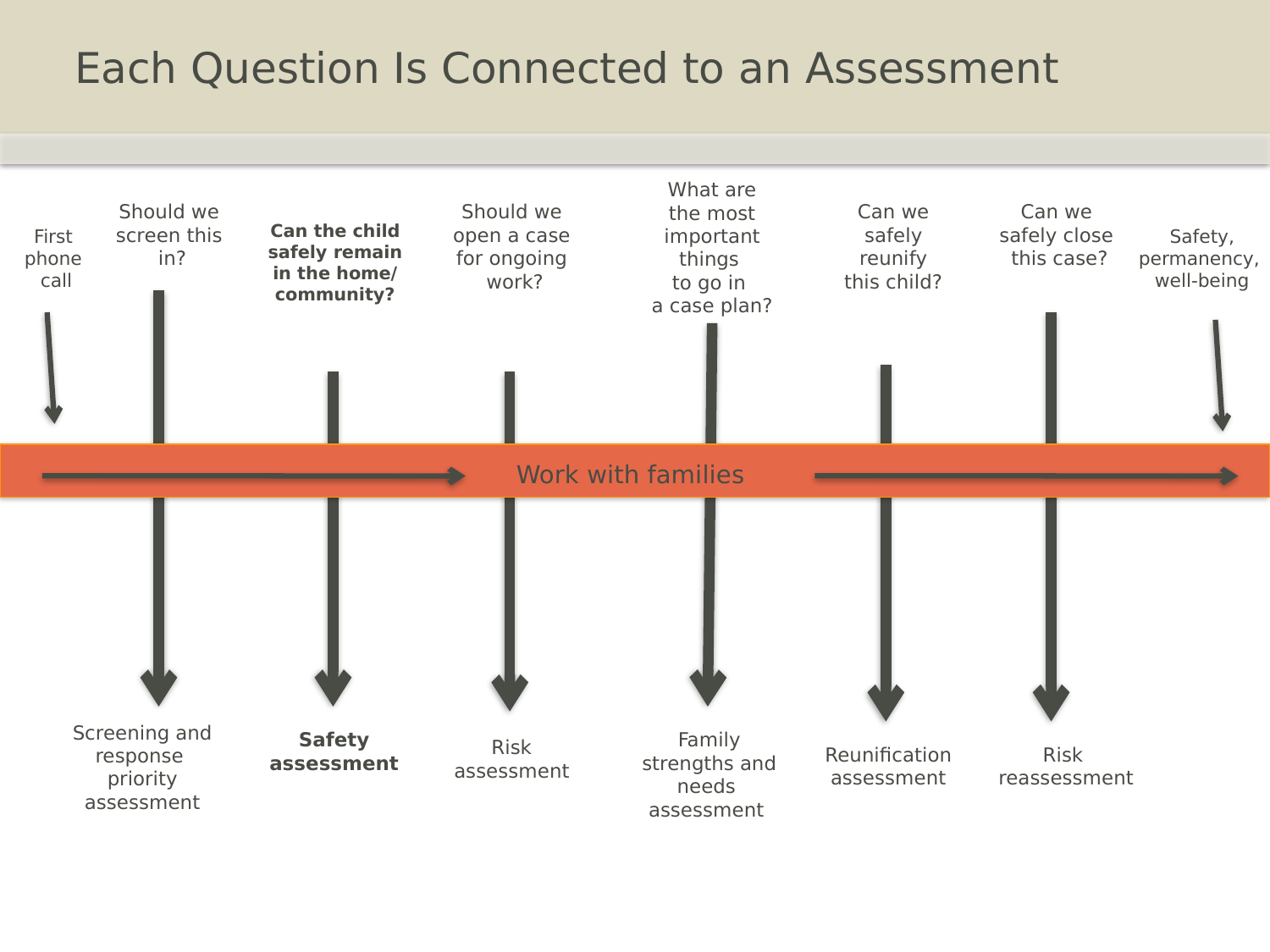

# Each Question Is Connected to an Assessment
What are
 the most
important
things
to go in
a case plan?
Should we
screen this
in?
Can we
safely
reunify
this child?
Should we
open a case
for ongoing
work?
Can we
safely close
this case?
Can the child
safely remain
in the home/
community?
First
phone
call
Safety,
permanency,
well-being

Work with families
Screening and
response
priority
assessment
Safety
assessment
Family
strengths and
needs
assessment
Risk
assessment
Reunification
assessment
Risk
reassessment